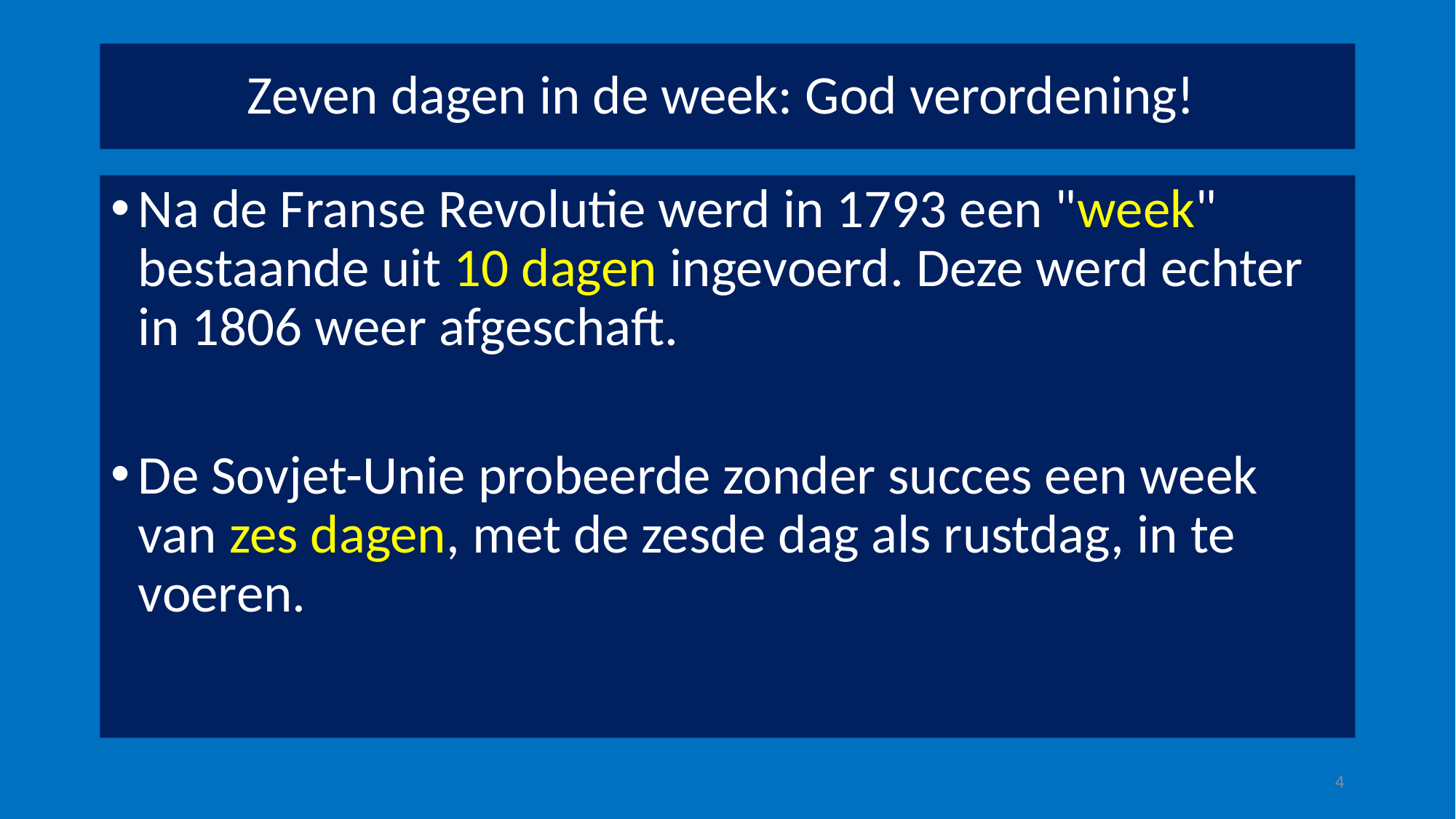

# Zeven dagen in de week: God verordening!
Na de Franse Revolutie werd in 1793 een "week" bestaande uit 10 dagen ingevoerd. Deze werd echter in 1806 weer afgeschaft.

De Sovjet-Unie probeerde zonder succes een week van zes dagen, met de zesde dag als rustdag, in te voeren.

4